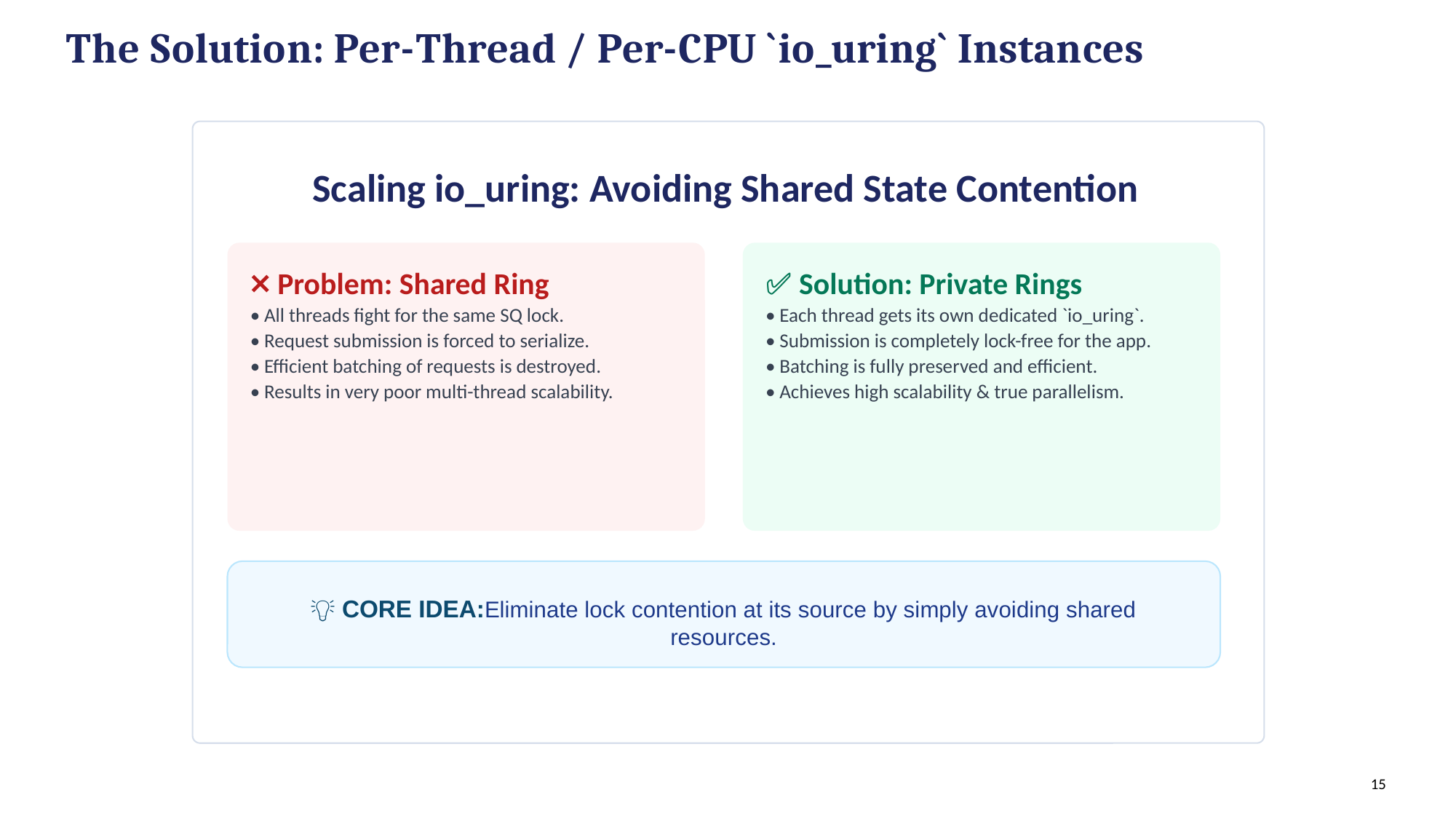

The Solution: Per-Thread / Per-CPU `io_uring` Instances

Scaling io_uring: Avoiding Shared State Contention

❌ Problem: Shared Ring
• All threads fight for the same SQ lock.
• Request submission is forced to serialize.
• Efficient batching of requests is destroyed.
• Results in very poor multi-thread scalability.
✅ Solution: Private Rings
• Each thread gets its own dedicated `io_uring`.
• Submission is completely lock-free for the app.
• Batching is fully preserved and efficient.
• Achieves high scalability & true parallelism.

💡 CORE IDEA:Eliminate lock contention at its source by simply avoiding shared resources.
15